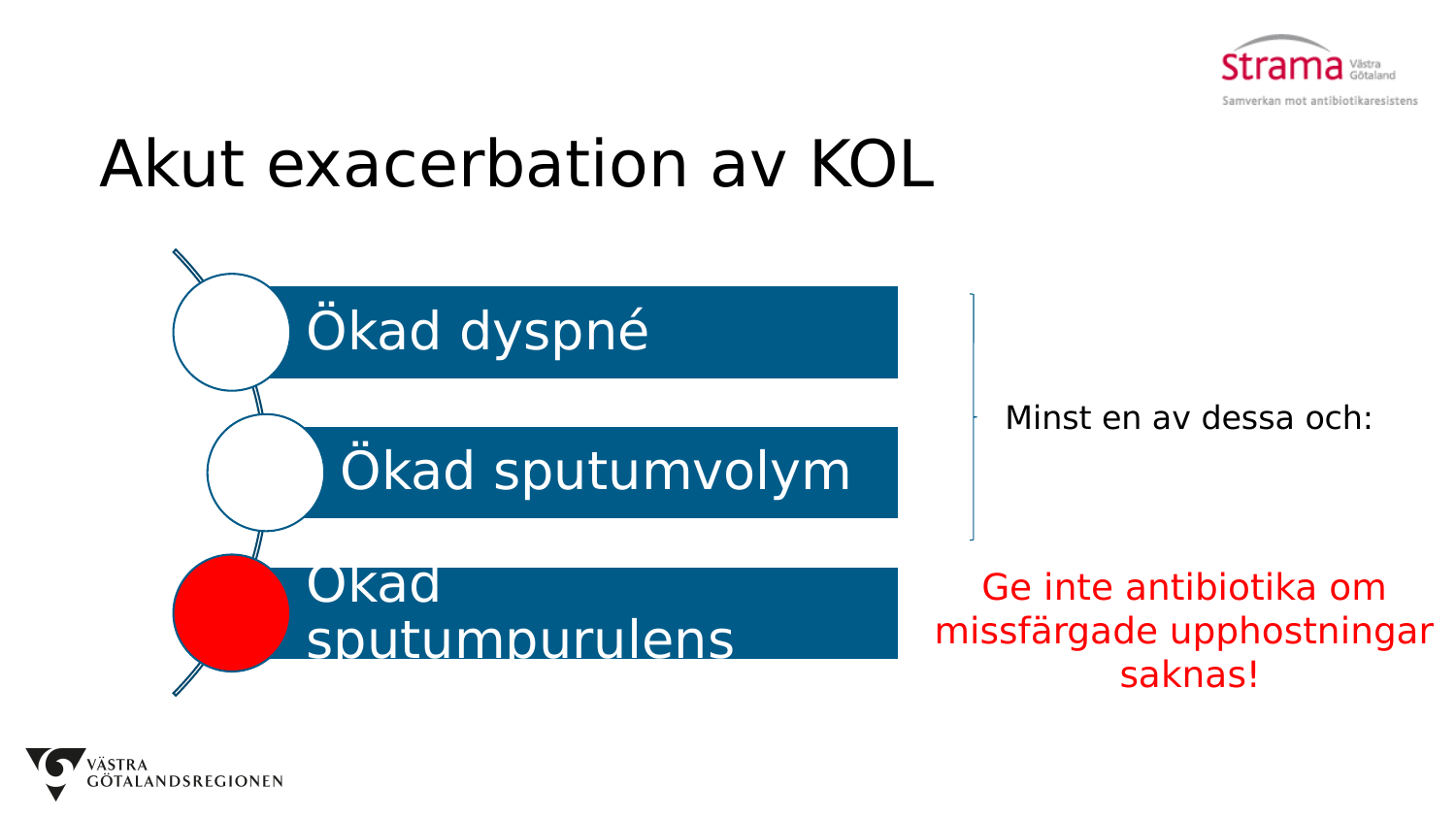

Akut exacerbation av KOL

Ökad dyspné
Ökad sputumvolym
Ökad sputumpurulens

Minst en av dessa och:
Ge inte antibiotika om
missfärgade upphostningar
saknas!